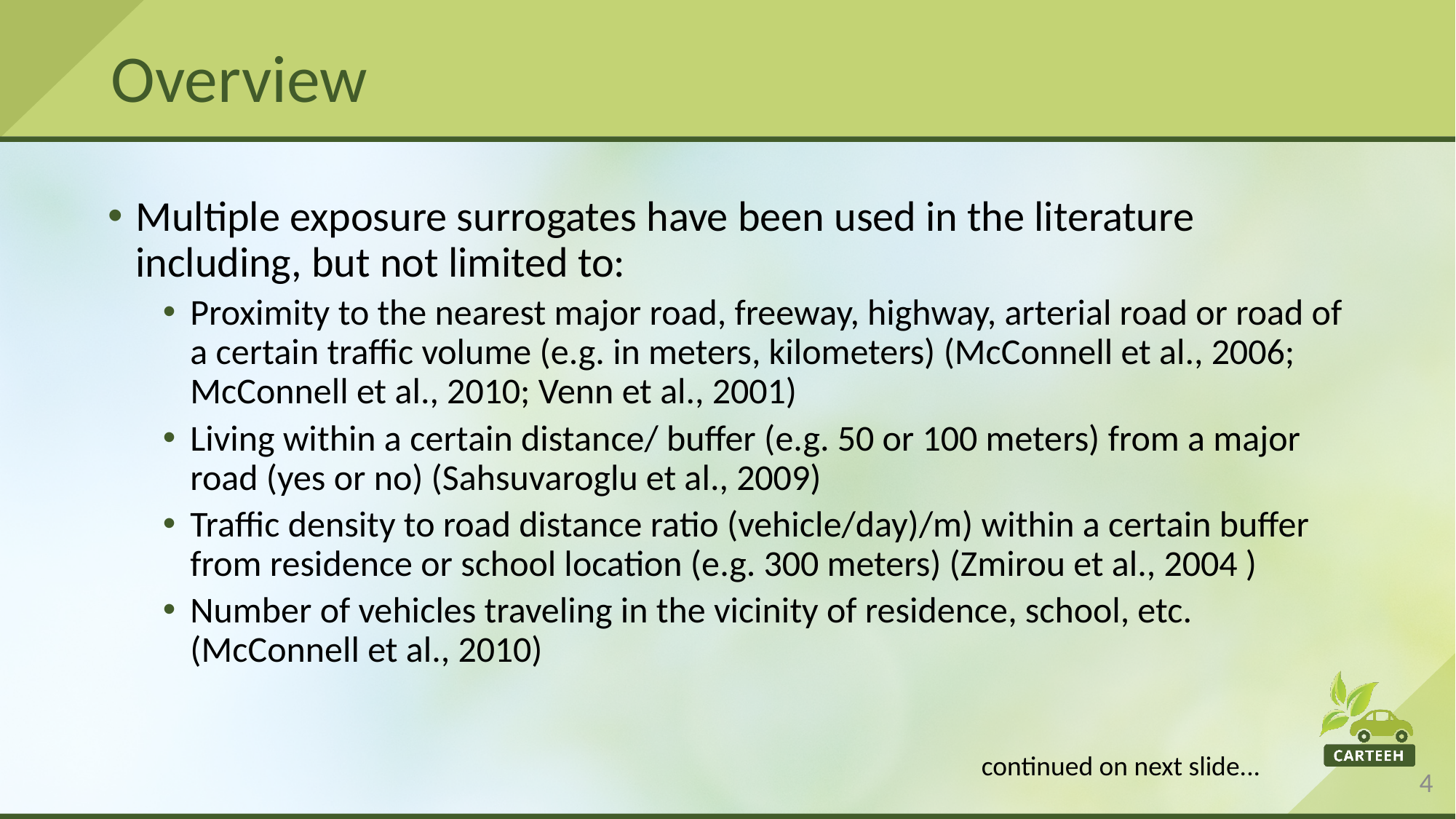

# Overview
Multiple exposure surrogates have been used in the literature including, but not limited to:
Proximity to the nearest major road, freeway, highway, arterial road or road of a certain traffic volume (e.g. in meters, kilometers) (McConnell et al., 2006; McConnell et al., 2010; Venn et al., 2001)
Living within a certain distance/ buffer (e.g. 50 or 100 meters) from a major road (yes or no) (Sahsuvaroglu et al., 2009)
Traffic density to road distance ratio (vehicle/day)/m) within a certain buffer from residence or school location (e.g. 300 meters) (Zmirou et al., 2004 )
Number of vehicles traveling in the vicinity of residence, school, etc. (McConnell et al., 2010)

				continued on next slide...